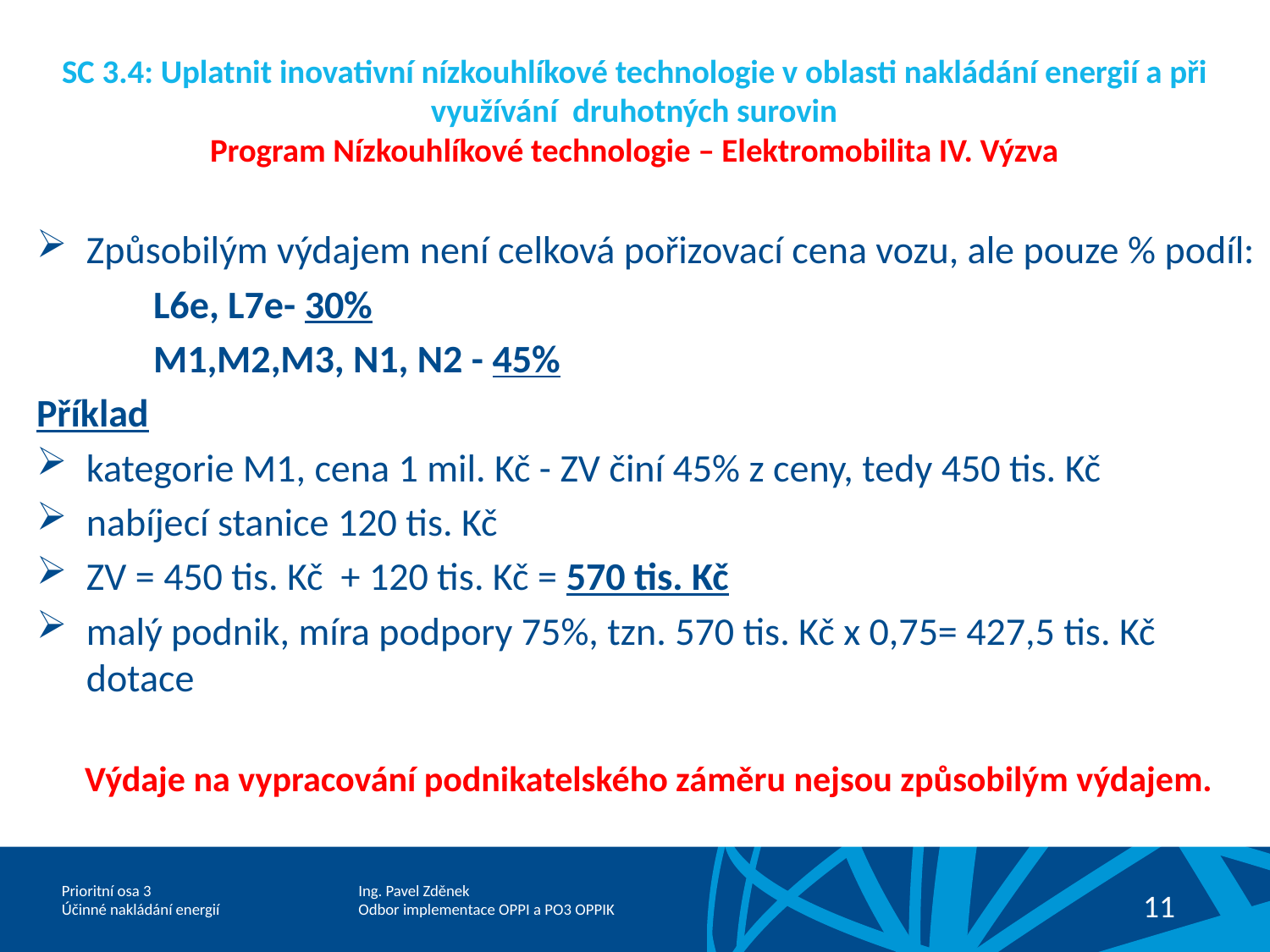

# SC 3.4: Uplatnit inovativní nízkouhlíkové technologie v oblasti nakládání energií a při využívání  druhotných surovin Program Nízkouhlíkové technologie – Elektromobilita IV. Výzva
Způsobilým výdajem není celková pořizovací cena vozu, ale pouze % podíl:
	L6e, L7e- 30%
	M1,M2,M3, N1, N2 - 45%
Příklad
kategorie M1, cena 1 mil. Kč - ZV činí 45% z ceny, tedy 450 tis. Kč
nabíjecí stanice 120 tis. Kč
ZV = 450 tis. Kč  + 120 tis. Kč = 570 tis. Kč
malý podnik, míra podpory 75%, tzn. 570 tis. Kč x 0,75= 427,5 tis. Kč dotace

Výdaje na vypracování podnikatelského záměru nejsou způsobilým výdajem.